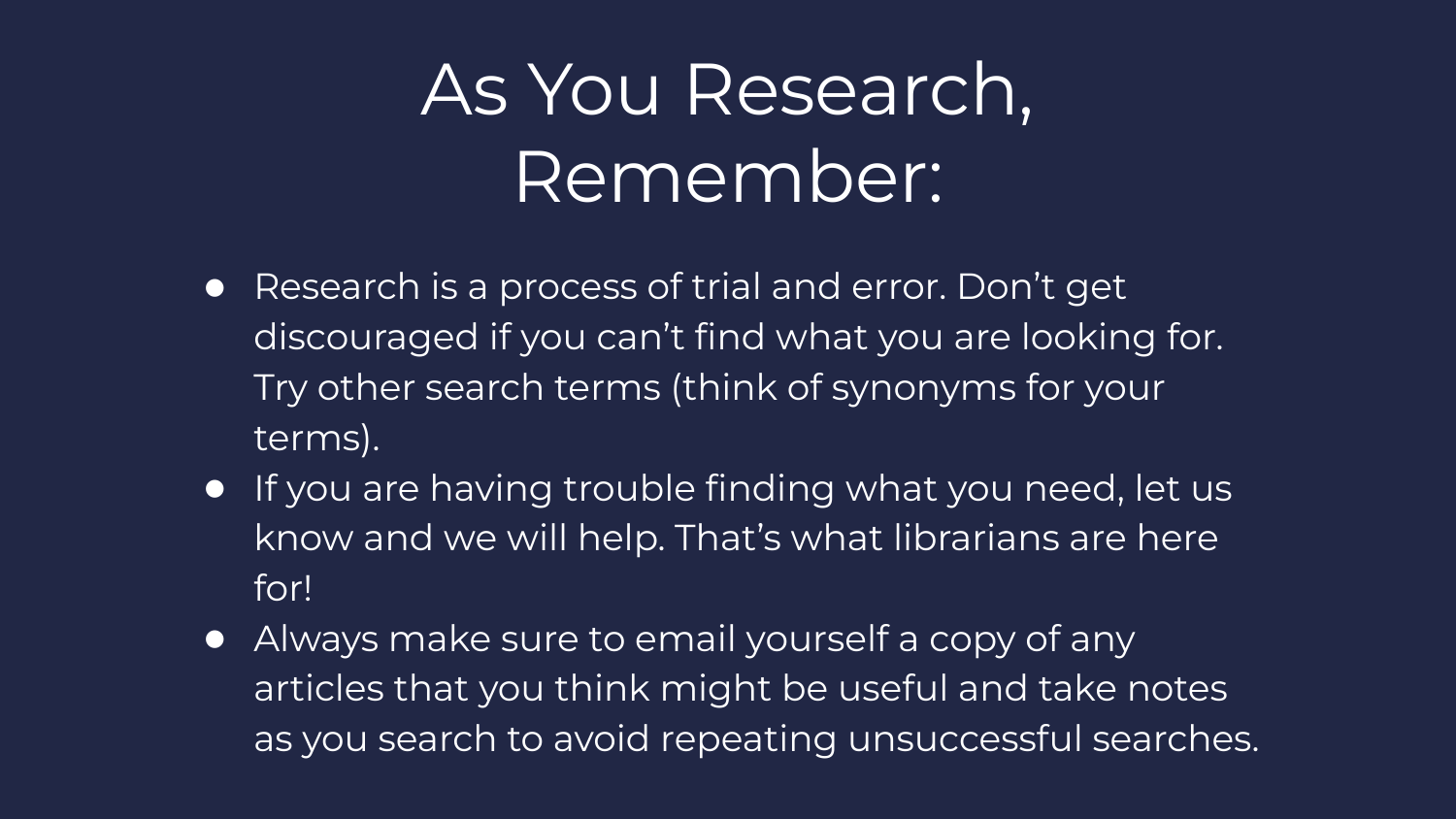

# As You Research, Remember:
Research is a process of trial and error. Don’t get discouraged if you can’t find what you are looking for.  Try other search terms (think of synonyms for your terms).
If you are having trouble finding what you need, let us know and we will help. That’s what librarians are here for!
Always make sure to email yourself a copy of any articles that you think might be useful and take notes as you search to avoid repeating unsuccessful searches.